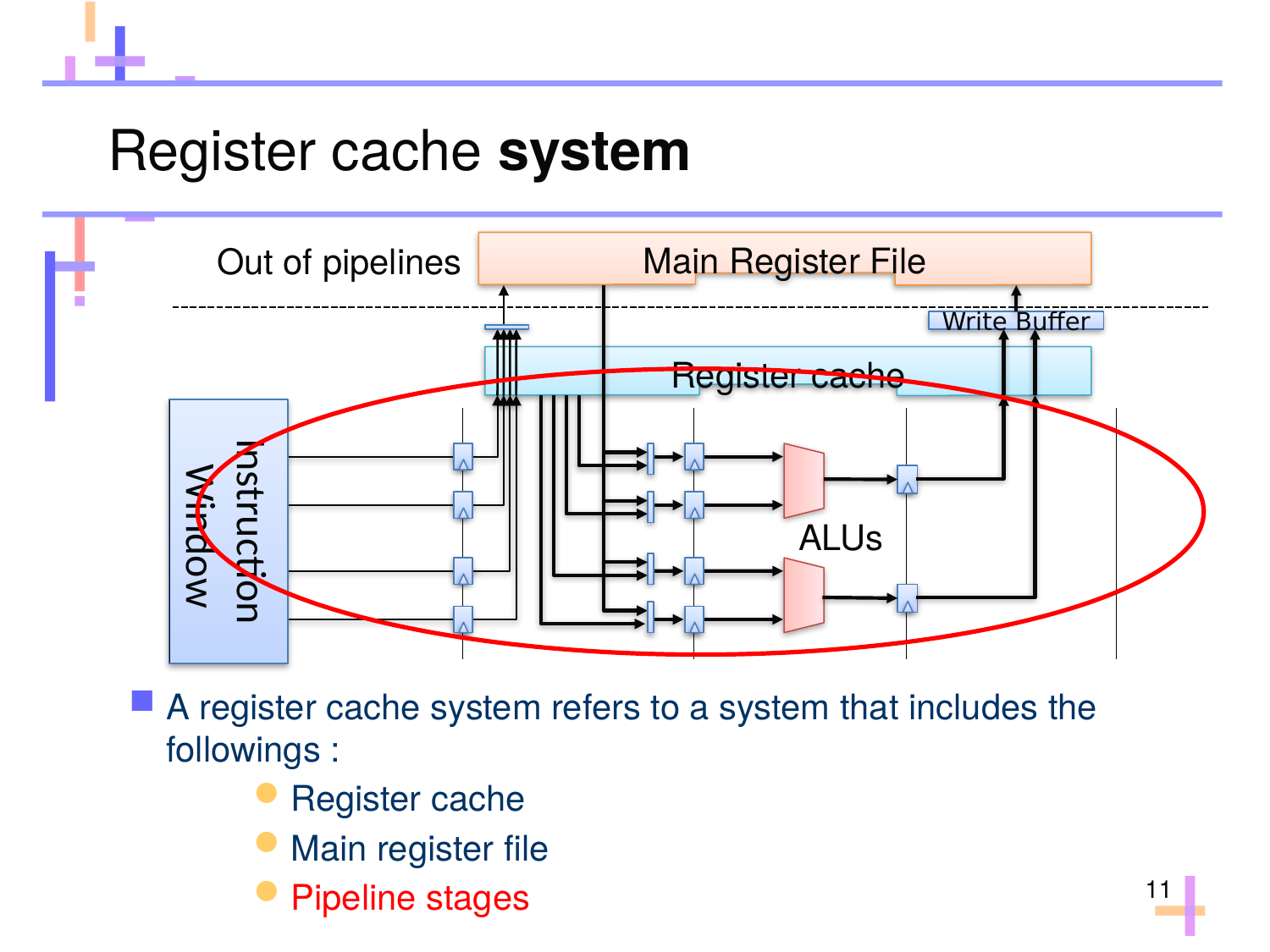

# Register cache system
Out of pipelines
Main Register File
Write Buffer

Register cache

Instruction
 Window

ALUs

A register cache system refers to a system that includes the followings :
Register cache
Main register file
Pipeline stages
11